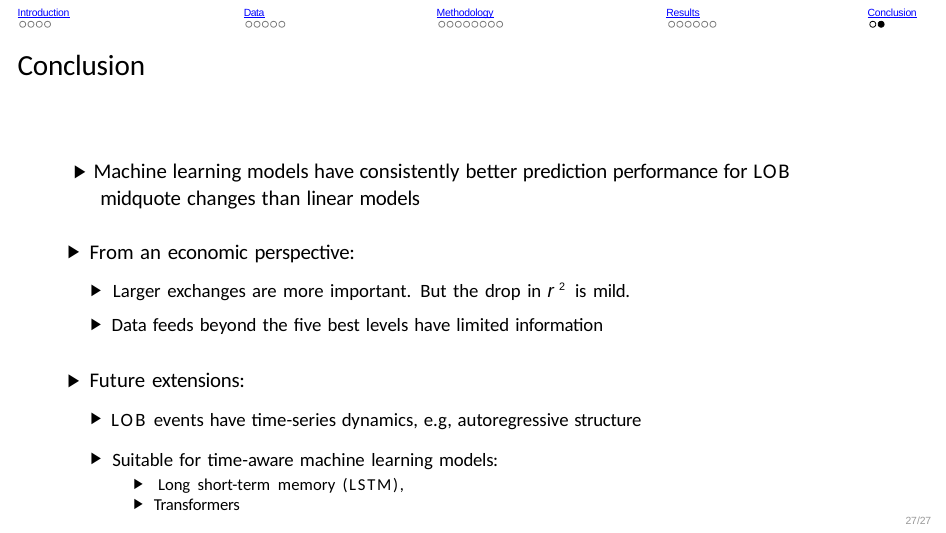

Introduction
Data
Methodology
Results
Conclusion

Conclusion
▶ Machine learning models have consistently better prediction performance for LOB midquote changes than linear models
▶ From an economic perspective:
▶ Larger exchanges are more important. But the drop in r 2 is mild.
▶ Data feeds beyond the five best levels have limited information
▶ Future extensions:
▶ LOB events have time-series dynamics, e.g, autoregressive structure
▶ Suitable for time-aware machine learning models:
▶ Long short-term memory (LSTM),
▶ Transformers
27/27